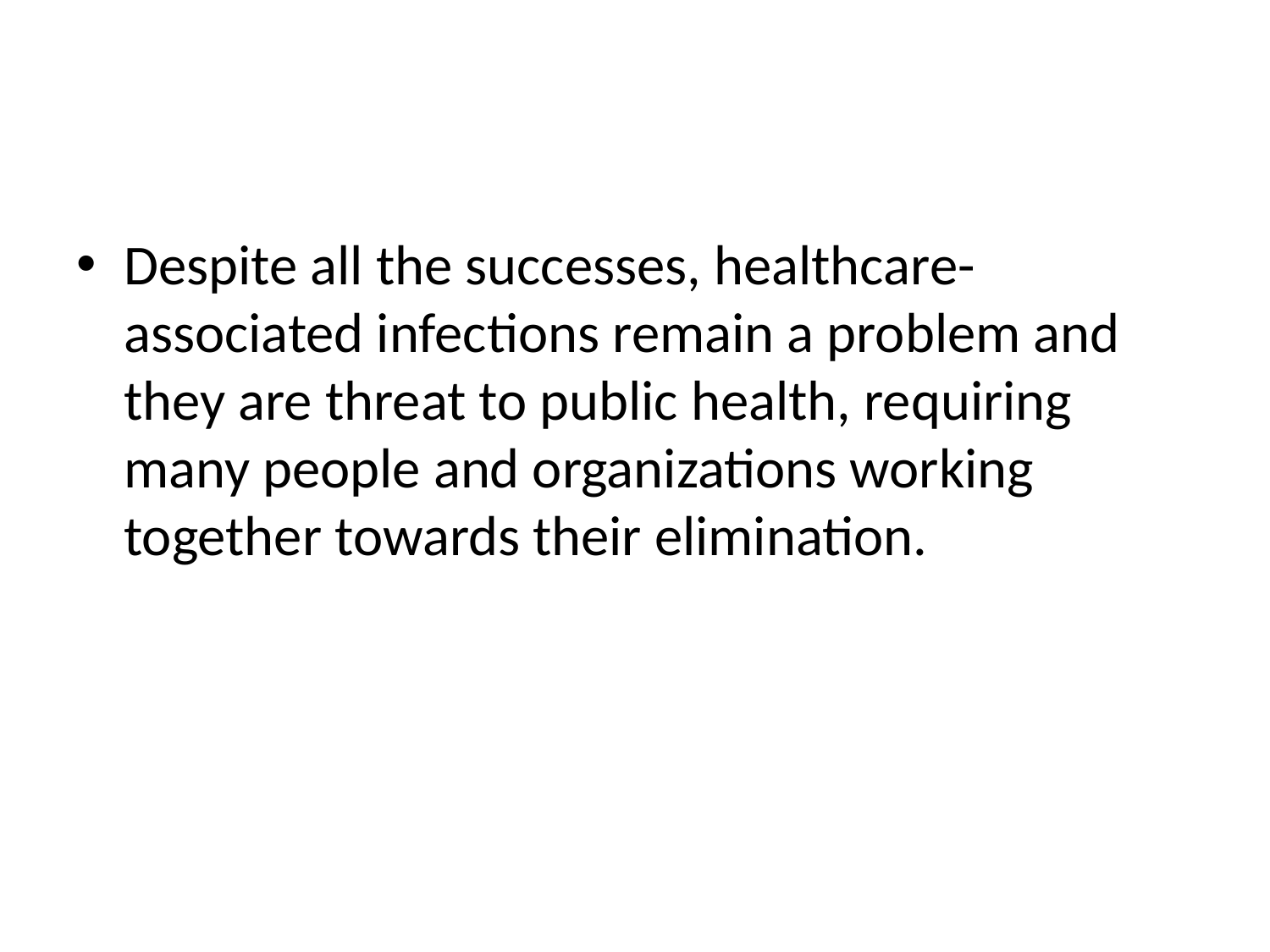

#
Despite all the successes, healthcare-associated infections remain a problem and they are threat to public health, requiring many people and organizations working together towards their elimination.